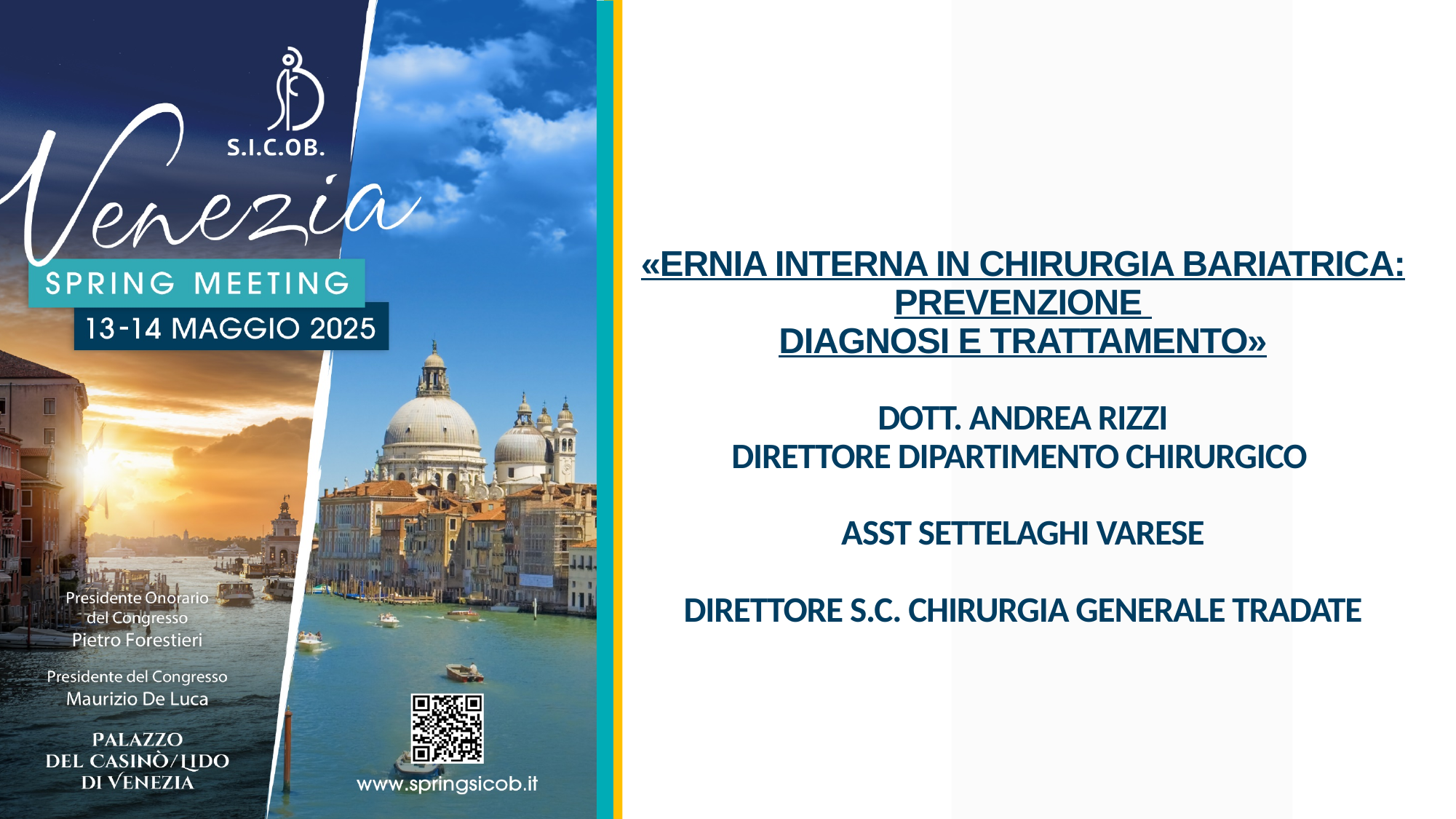

# «ERNIA INTERNA IN CHIRURGIA BARIATRICA: PREVENZIONE DIAGNOSI E TRATTAMENTO» DOTT. ANDREA RIZZI DIRETTORE DIPARTIMENTO CHIRURGICO ASST SETTELAGHI VARESE DIRETTORE S.C. CHIRURGIA GENERALE TRADATE